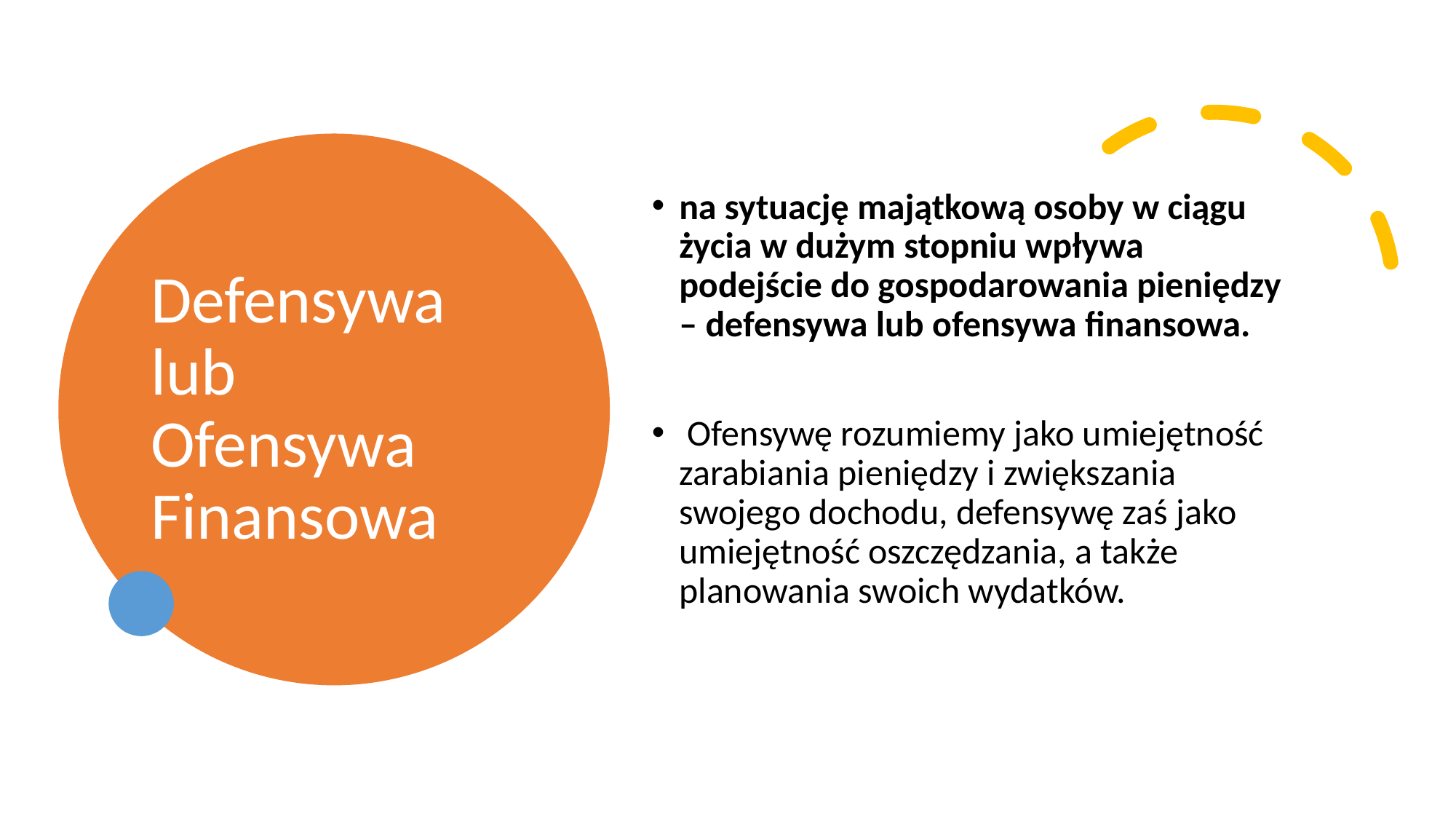

# Defensywa lub Ofensywa Finansowa
na sytuację majątkową osoby w ciągu życia w dużym stopniu wpływa podejście do gospodarowania pieniędzy – defensywa lub ofensywa finansowa.

 Ofensywę rozumiemy jako umiejętność zarabiania pieniędzy i zwiększania swojego dochodu, defensywę zaś jako umiejętność oszczędzania, a także planowania swoich wydatków.